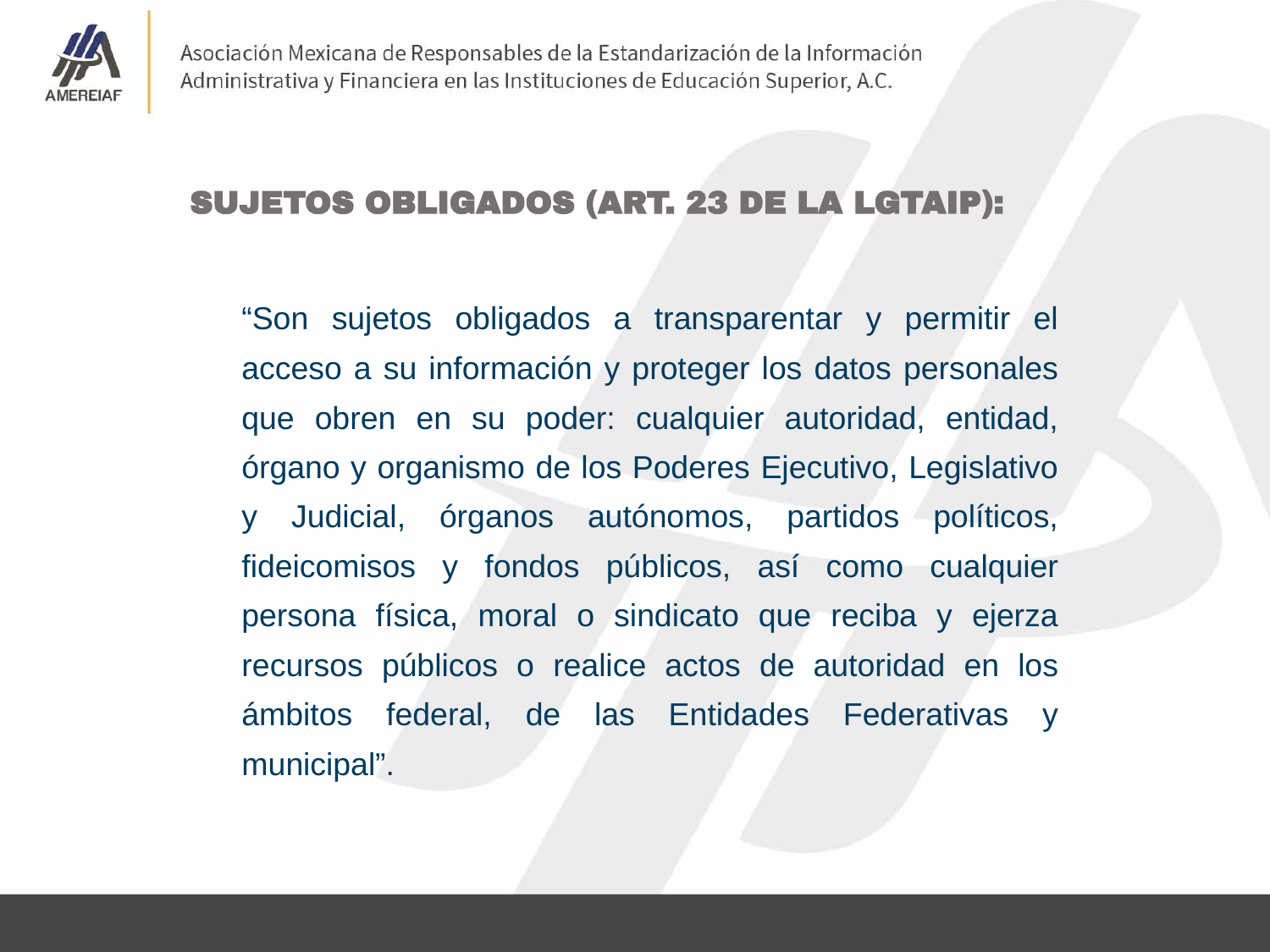

SUJETOS OBLIGADOS (ART. 23 DE LA LGTAIP):
“Son sujetos obligados a transparentar y permitir el acceso a su información y proteger los datos personales que obren en su poder: cualquier autoridad, entidad, órgano y organismo de los Poderes Ejecutivo, Legislativo y Judicial, órganos autónomos, partidos políticos, fideicomisos y fondos públicos, así como cualquier persona física, moral o sindicato que reciba y ejerza recursos públicos o realice actos de autoridad en los ámbitos federal, de las Entidades Federativas y municipal”.